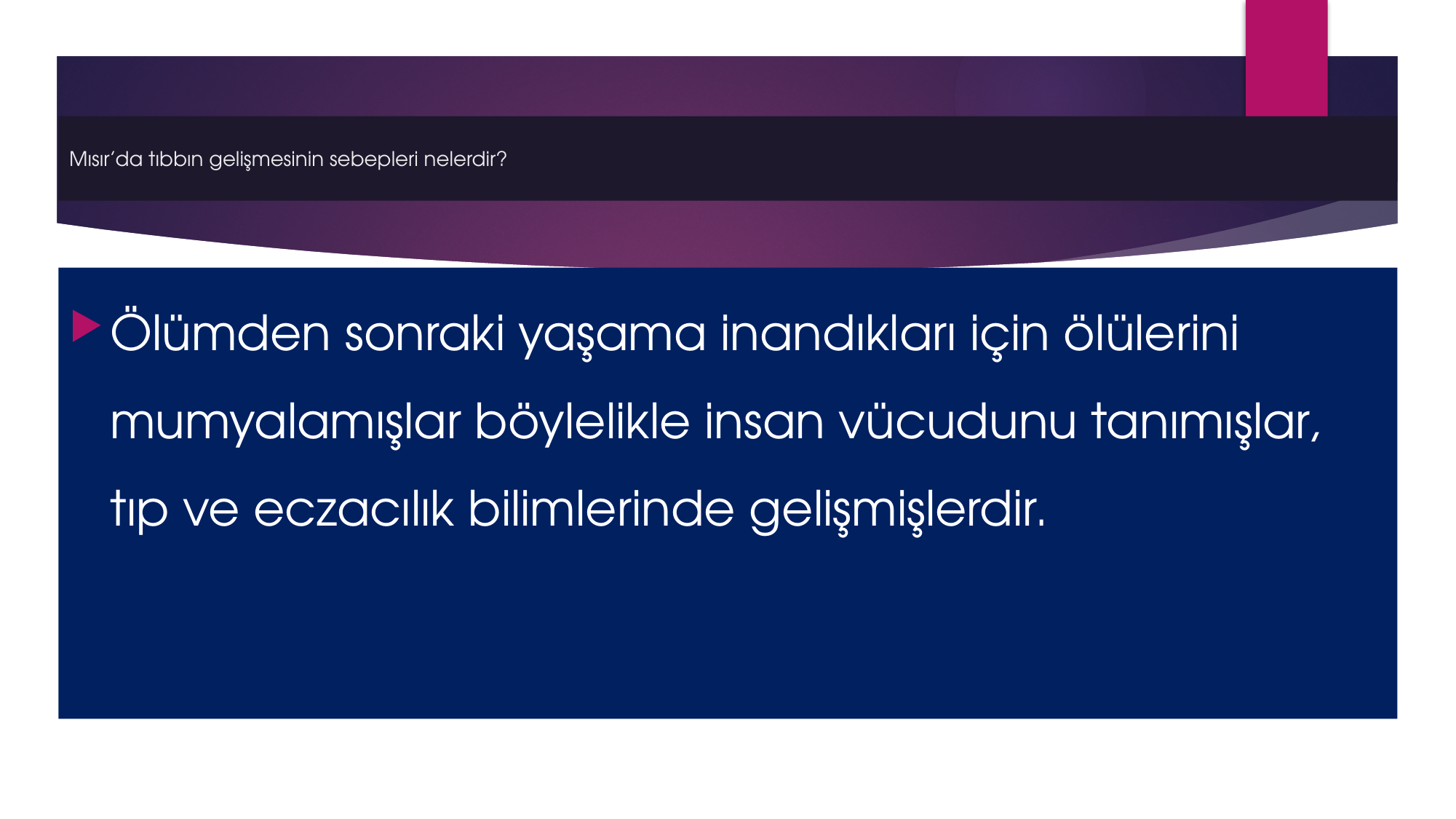

# Mısır’da tıbbın gelişmesinin sebepleri nelerdir?
Ölümden sonraki yaşama inandıkları için ölülerini mumyalamışlar böylelikle insan vücudunu tanımışlar, tıp ve eczacılık bilimlerinde gelişmişlerdir.